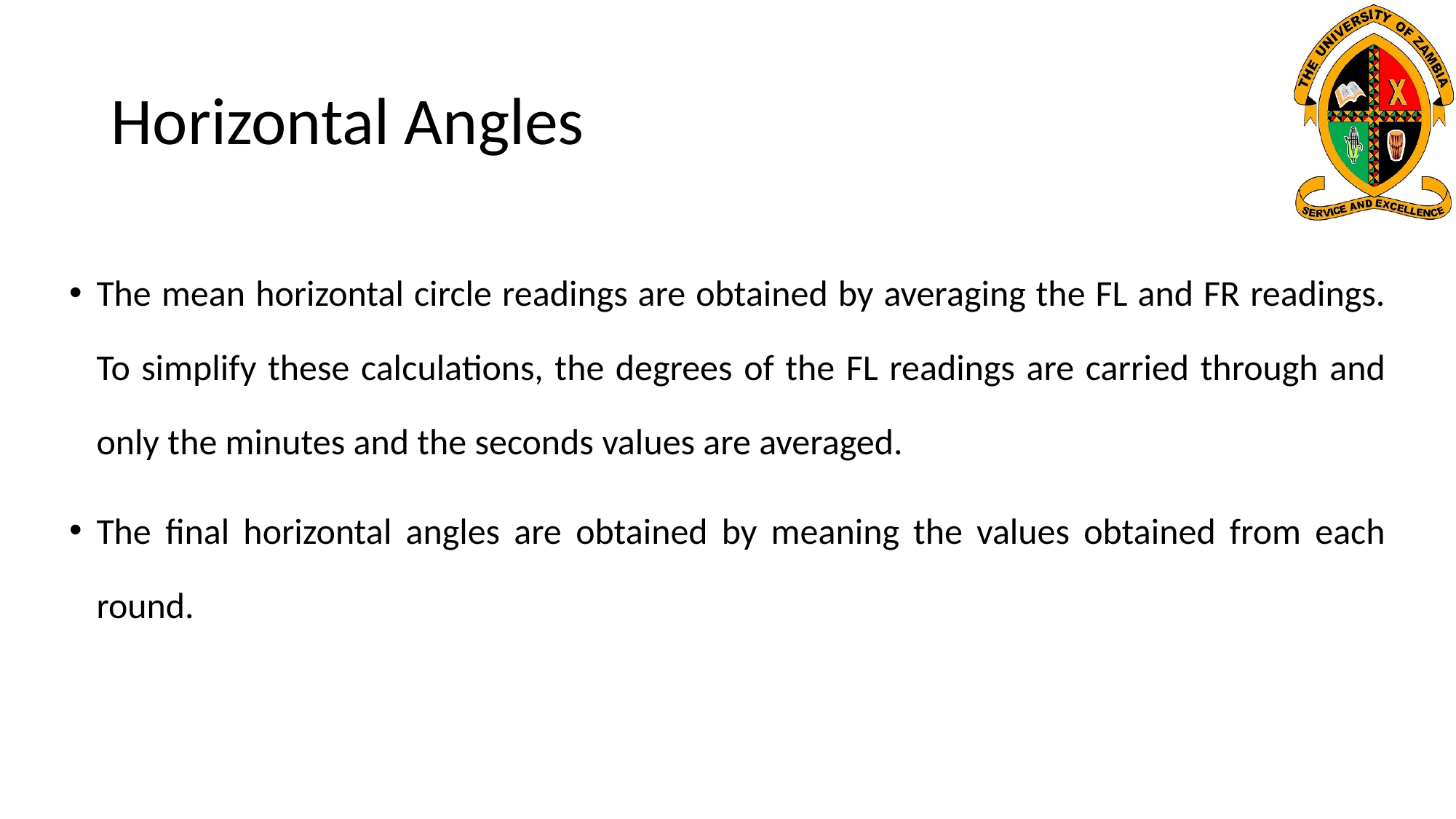

# Horizontal Angles
The mean horizontal circle readings are obtained by averaging the FL and FR readings. To simplify these calculations, the degrees of the FL readings are carried through and only the minutes and the seconds values are averaged.
The final horizontal angles are obtained by meaning the values obtained from each round.